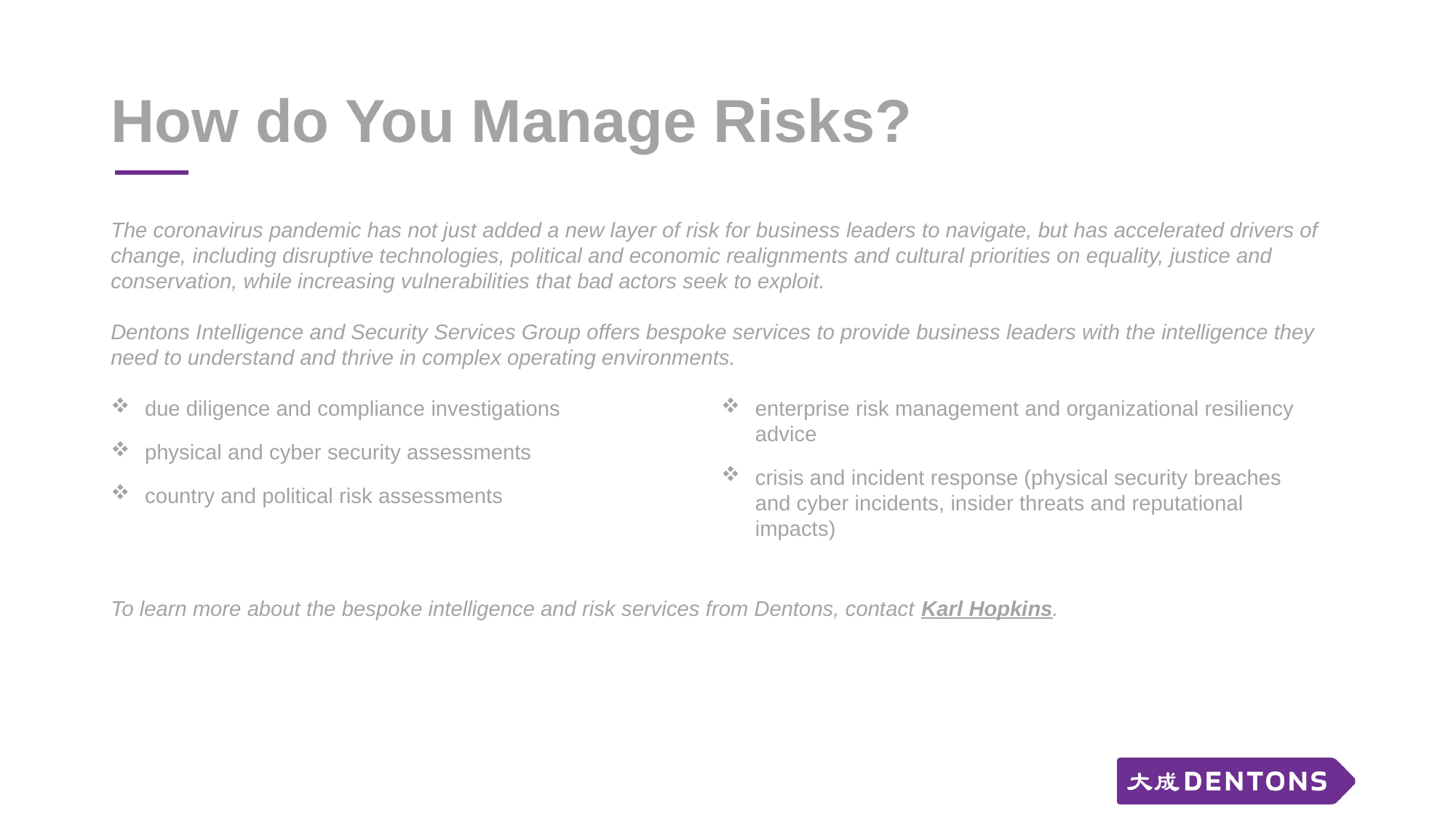

# How do You Manage Risks?
The coronavirus pandemic has not just added a new layer of risk for business leaders to navigate, but has accelerated drivers of change, including disruptive technologies, political and economic realignments and cultural priorities on equality, justice and conservation, while increasing vulnerabilities that bad actors seek to exploit.

Dentons Intelligence and Security Services Group offers bespoke services to provide business leaders with the intelligence they need to understand and thrive in complex operating environments.

due diligence and compliance investigations
physical and cyber security assessments
country and political risk assessments

enterprise risk management and organizational resiliency advice
crisis and incident response (physical security breaches and cyber incidents, insider threats and reputational impacts)

To learn more about the bespoke intelligence and risk services from Dentons, contact Karl Hopkins.